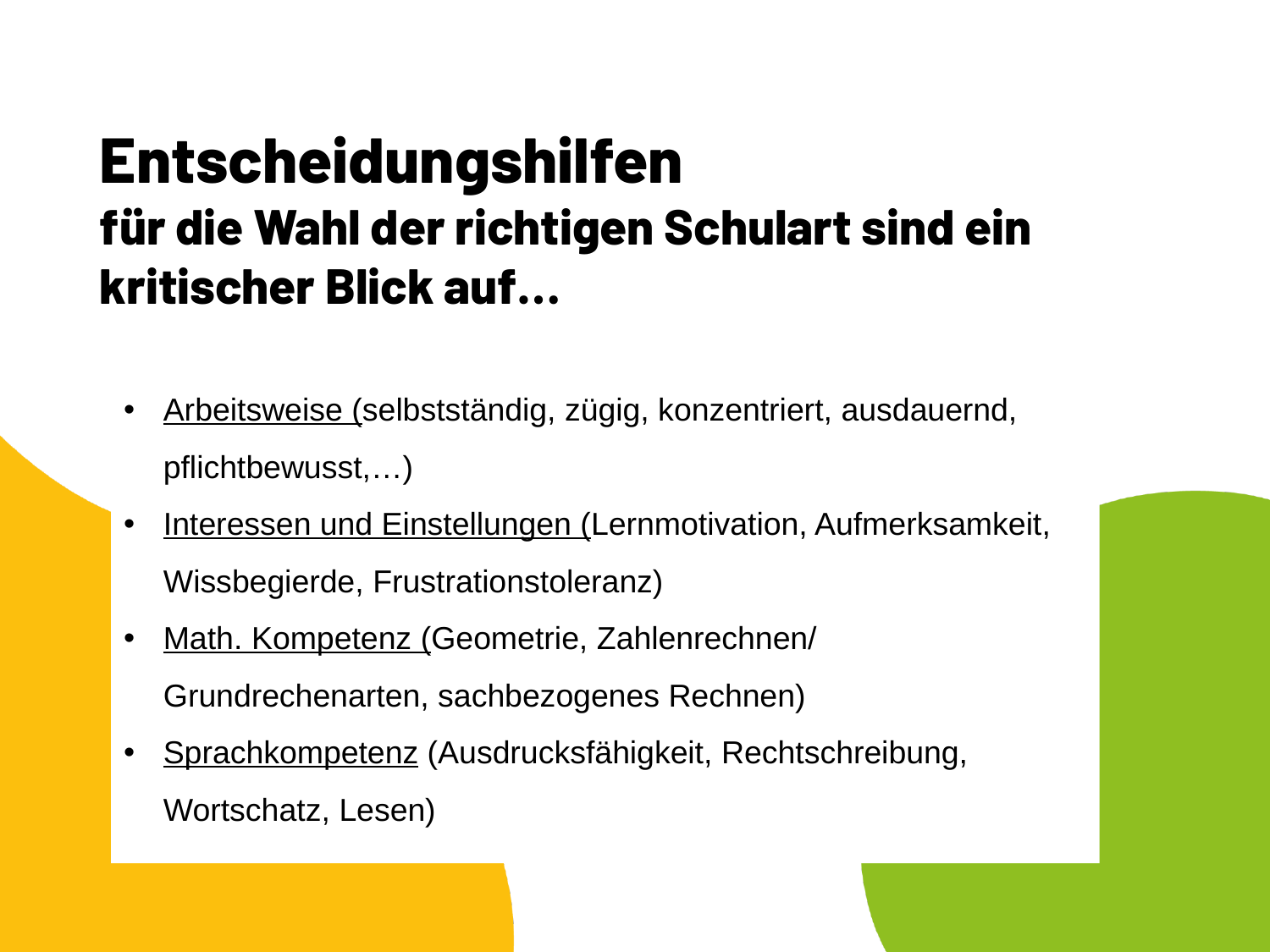

# Entscheidungshilfen für die Wahl der richtigen Schulart sind ein kritischer Blick auf…
Arbeitsweise (selbstständig, zügig, konzentriert, ausdauernd, pflichtbewusst,…)
Interessen und Einstellungen (Lernmotivation, Aufmerksamkeit, Wissbegierde, Frustrationstoleranz)
Math. Kompetenz (Geometrie, Zahlenrechnen/ Grundrechenarten, sachbezogenes Rechnen)
Sprachkompetenz (Ausdrucksfähigkeit, Rechtschreibung, Wortschatz, Lesen)